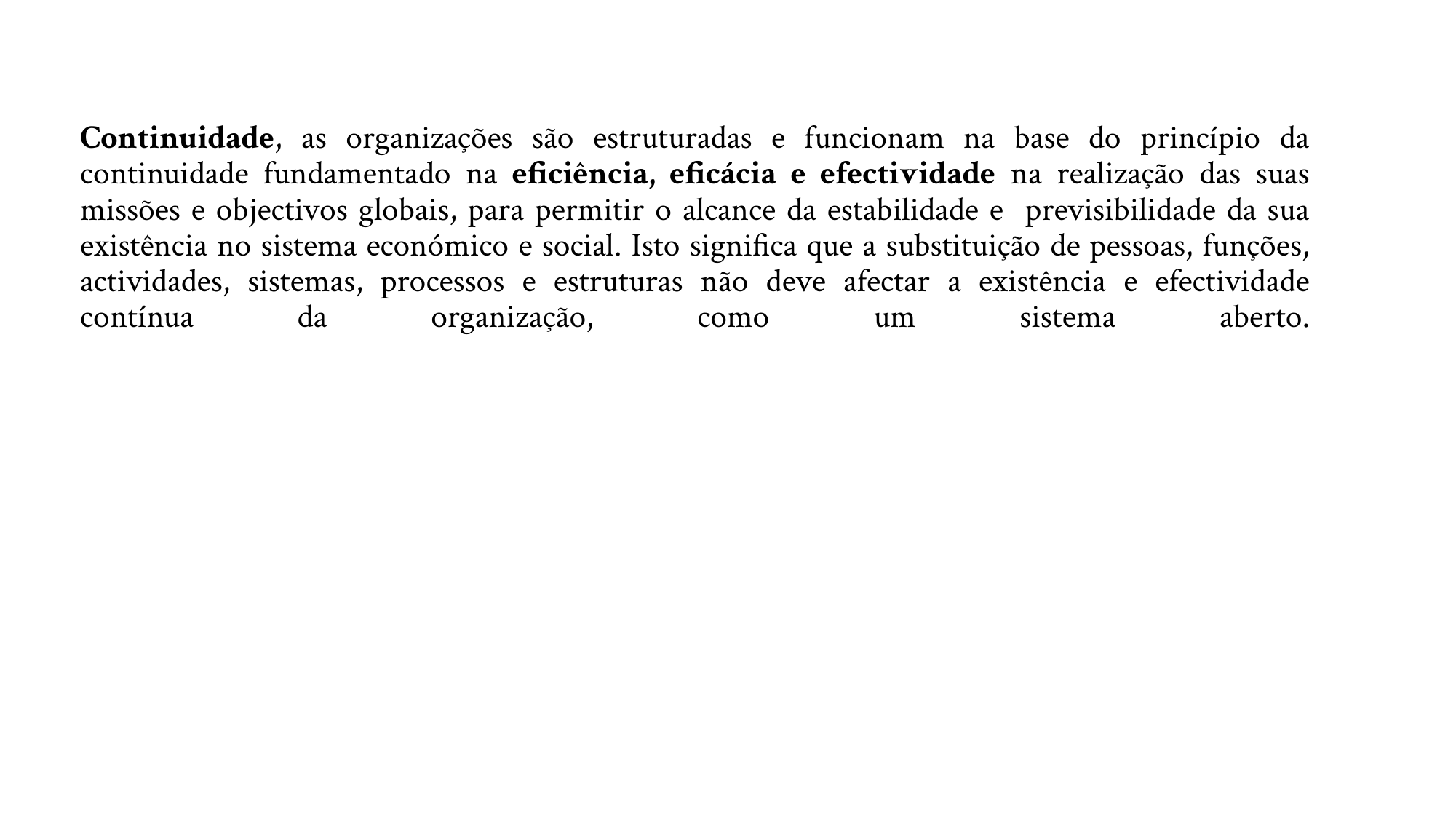

# Continuidade, as organizações são estruturadas e funcionam na base do princípio da continuidade fundamentado na eficiência, eficácia e efectividade na realização das suas missões e objectivos globais, para permitir o alcance da estabilidade e  previsibilidade da sua existência no sistema económico e social. Isto significa que a substituição de pessoas, funções, actividades, sistemas, processos e estruturas não deve afectar a existência e efectividade contínua da organização, como um sistema aberto.